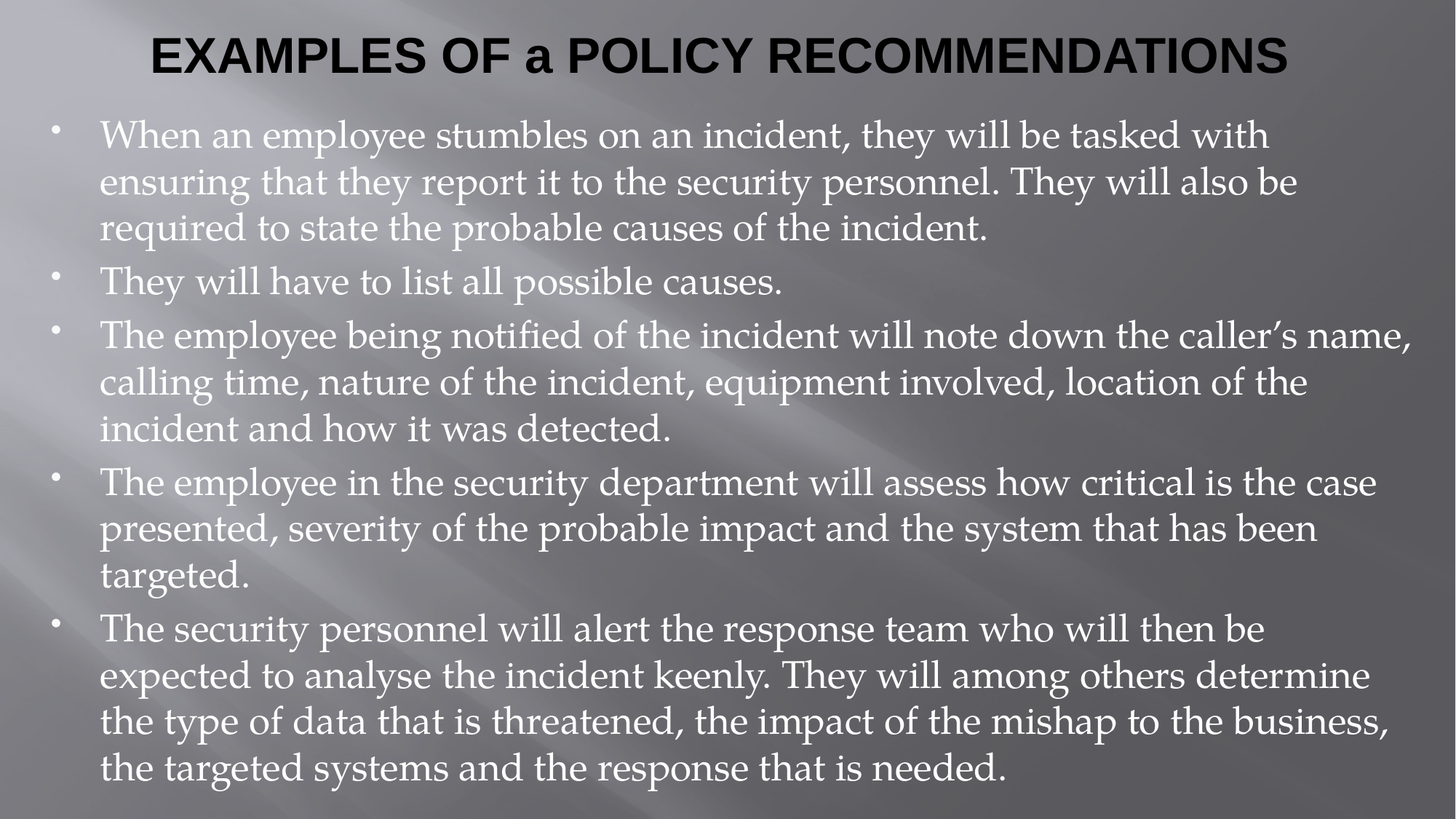

# EXAMPLES OF a POLICY RECOMMENDATIONS
When an employee stumbles on an incident, they will be tasked with ensuring that they report it to the security personnel. They will also be required to state the probable causes of the incident.
They will have to list all possible causes.
The employee being notified of the incident will note down the caller’s name, calling time, nature of the incident, equipment involved, location of the incident and how it was detected.
The employee in the security department will assess how critical is the case presented, severity of the probable impact and the system that has been targeted.
The security personnel will alert the response team who will then be expected to analyse the incident keenly. They will among others determine the type of data that is threatened, the impact of the mishap to the business, the targeted systems and the response that is needed.